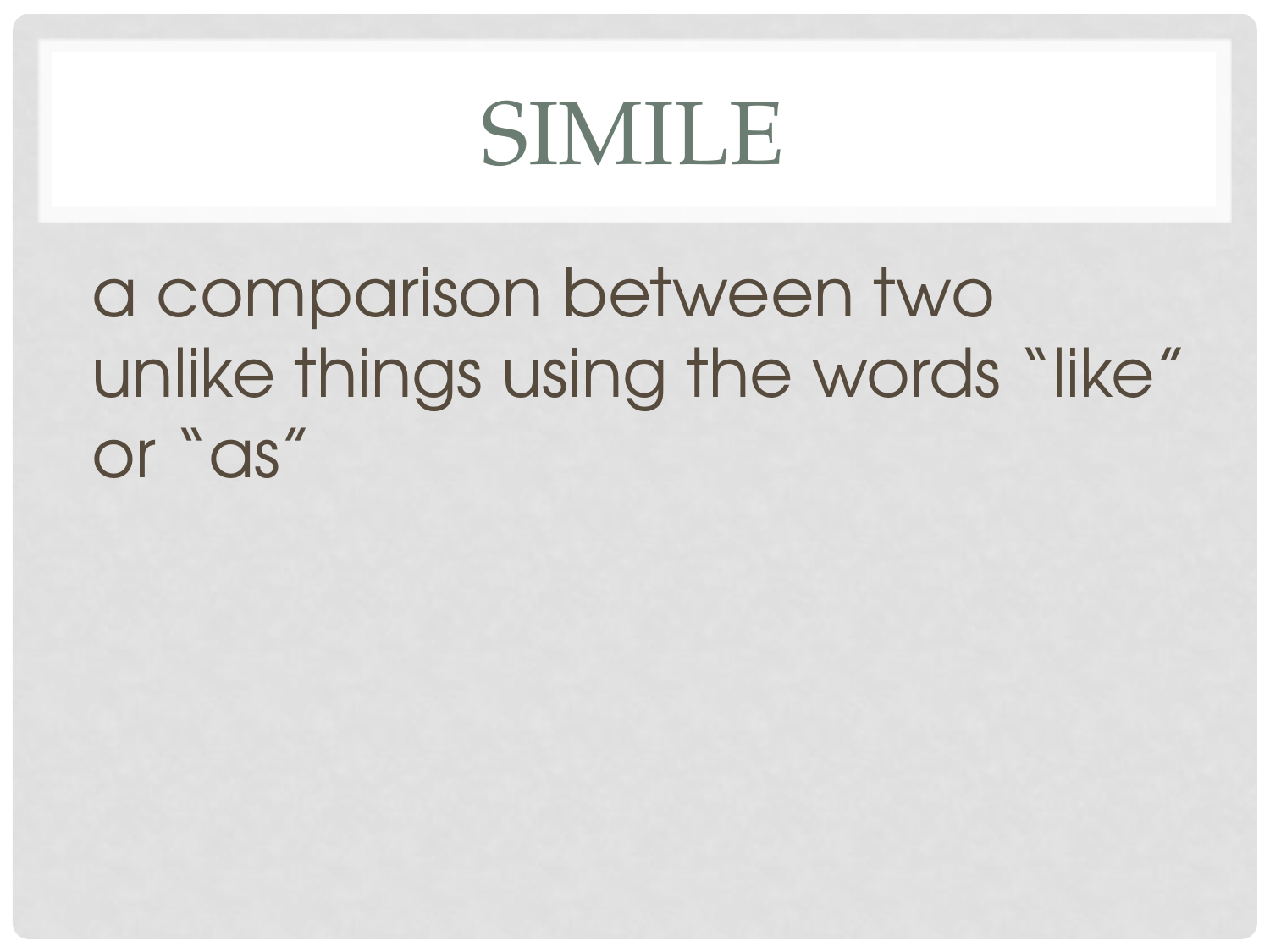

# Simile
a comparison between two unlike things using the words “like” or “as”